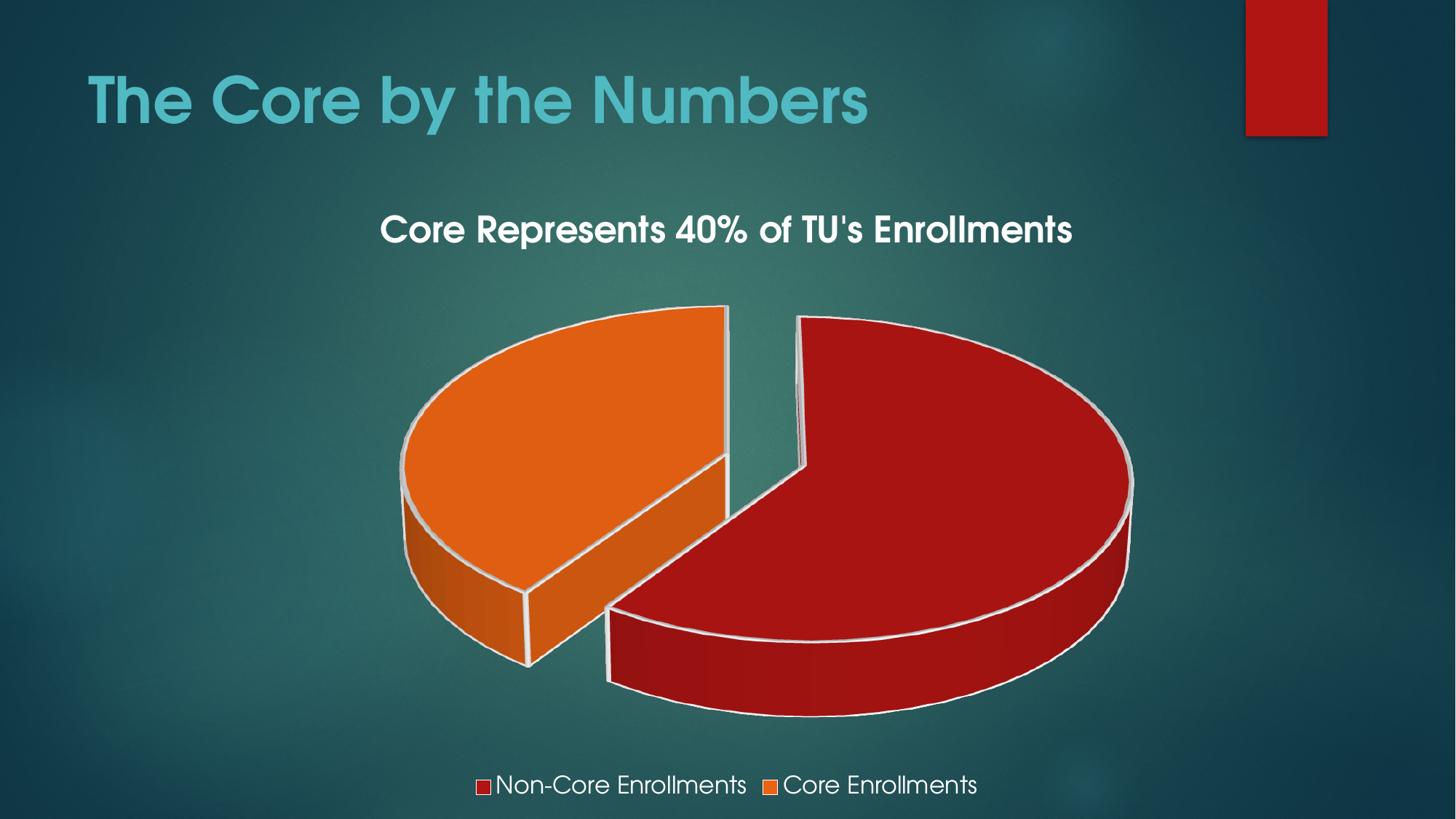

# The Core by the Numbers

[unsupported chart]